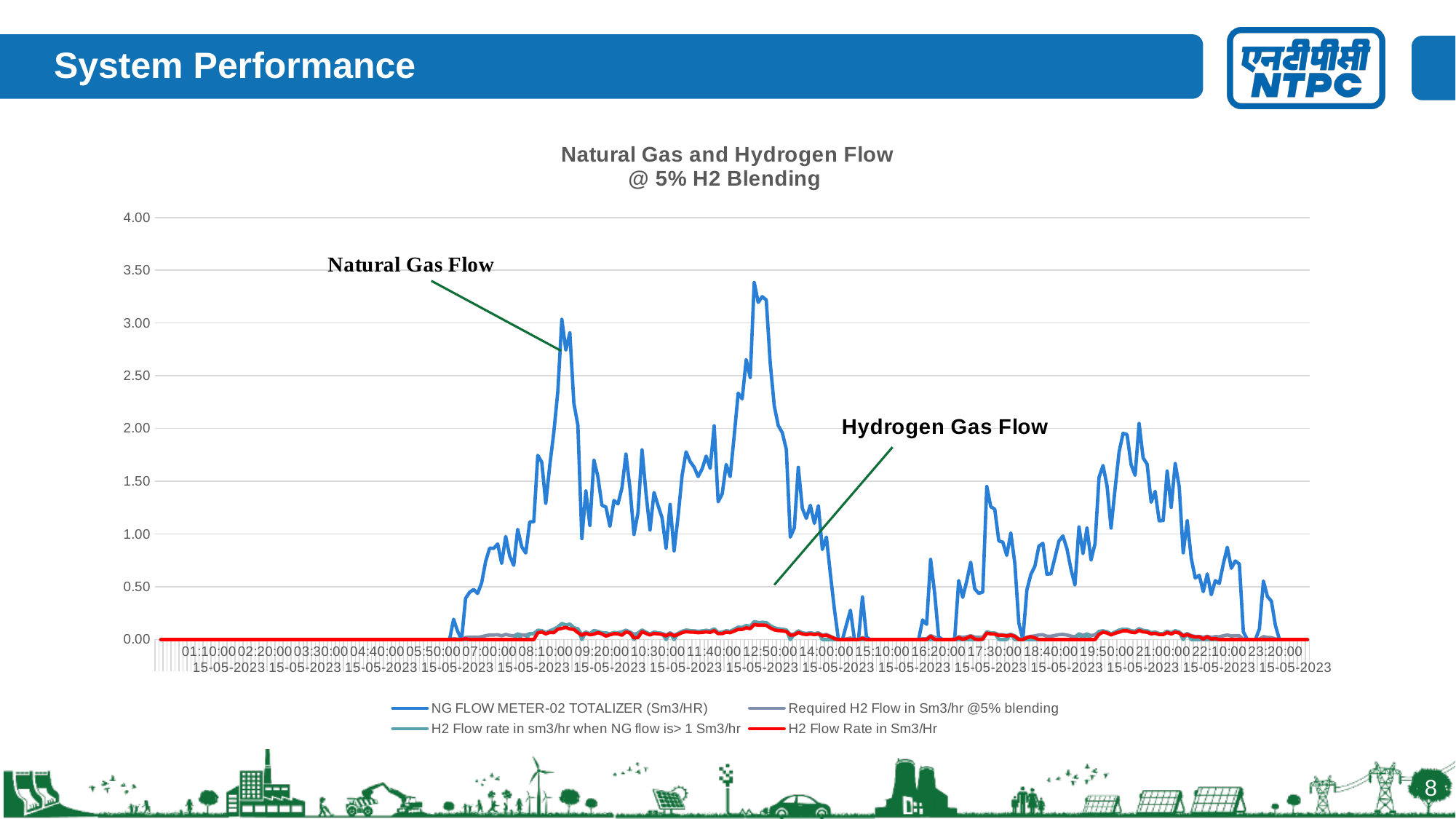

# System Performance

### Chart: Natural Gas and Hydrogen Flow
@ 5% H2 Blending

| Category | NG FLOW METER-02 TOTALIZER (Sm3/HR) | Required H2 Flow in Sm3/hr @5% blending  | H2 Flow rate in sm3/hr when NG flow is> 1 Sm3/hr | H2 Flow Rate in Sm3/Hr |
|---|---|---|---|---|
| 00:05:00 | None | None | None | None |
| 00:10:00 | 0.0 | 0.0 | 0.0 | 0.0 |
| 00:15:00 | 0.0 | 0.0 | 0.0 | 0.0 |
| 00:20:00 | 0.0 | 0.0 | 0.0 | 0.0 |
| 00:25:00 | 0.0 | 0.0 | 0.0 | 0.0 |
| 00:30:00 | 0.0 | 0.0 | 0.0 | 0.0 |
| 00:35:00 | 0.0 | 0.0 | 0.0 | 0.0 |
| 00:40:00 | 0.0 | 0.0 | 0.0 | 0.0 |
| 00:45:00 | 0.0 | 0.0 | 0.0 | 0.0 |
| 00:50:00 | 0.0 | 0.0 | 0.0 | 0.0 |
| 00:55:00 | 0.0 | 0.0 | 0.0 | 0.0 |
| 01:00:00 | 0.0 | 0.0 | 0.0 | 0.0 |
| 01:05:00 | 0.0 | 0.0 | 0.0 | 0.0 |
| 01:10:00 | 0.0 | 0.0 | 0.0 | 0.0 |
| 01:15:00 | 0.0 | 0.0 | 0.0 | 0.0 |
| 01:20:00 | 0.0 | 0.0 | 0.0 | 0.0 |
| 01:25:00 | 0.0 | 0.0 | 0.0 | 0.0 |
| 01:30:00 | 0.0 | 0.0 | 0.0 | 0.0 |
| 01:35:00 | 0.0 | 0.0 | 0.0 | 0.0 |
| 01:40:00 | 0.0 | 0.0 | 0.0 | 0.0 |
| 01:45:00 | 0.0 | 0.0 | 0.0 | 0.0 |
| 01:50:00 | 0.0 | 0.0 | 0.0 | 0.0 |
| 01:55:00 | 0.0 | 0.0 | 0.0 | 0.0 |
| 02:00:00 | 0.0 | 0.0 | 0.0 | 0.0 |
| 02:05:00 | 0.0 | 0.0 | 0.0 | 0.0 |
| 02:10:00 | 0.0 | 0.0 | 0.0 | 0.0 |
| 02:15:00 | 0.0 | 0.0 | 0.0 | 0.0 |
| 02:20:00 | 0.0 | 0.0 | 0.0 | 0.0 |
| 02:25:00 | 0.0 | 0.0 | 0.0 | 0.0 |
| 02:30:00 | 0.0 | 0.0 | 0.0 | 0.0 |
| 02:35:00 | 0.0 | 0.0 | 0.0 | 0.0 |
| 02:40:00 | 0.0 | 0.0 | 0.0 | 0.0 |
| 02:45:00 | 0.0 | 0.0 | 0.0 | 0.0 |
| 02:50:00 | 0.0 | 0.0 | 0.0 | 0.0 |
| 02:55:00 | 0.0 | 0.0 | 0.0 | 0.0 |
| 03:00:00 | 0.0 | 0.0 | 0.0 | 0.0 |
| 03:05:00 | 0.0 | 0.0 | 0.0 | 0.0 |
| 03:10:00 | 0.0 | 0.0 | 0.0 | 0.0 |
| 03:15:00 | 0.0 | 0.0 | 0.0 | 0.0 |
| 03:20:00 | 0.0 | 0.0 | 0.0 | 0.0 |
| 03:25:00 | 0.0 | 0.0 | 0.0 | 0.0 |
| 03:30:00 | 0.0 | 0.0 | 0.0 | 0.0 |
| 03:35:00 | 0.0 | 0.0 | 0.0 | 0.0 |
| 03:40:00 | 0.0 | 0.0 | 0.0 | 0.0 |
| 03:45:00 | 0.0 | 0.0 | 0.0 | 0.0 |
| 03:50:00 | 0.0 | 0.0 | 0.0 | 0.0 |
| 03:55:00 | 0.0 | 0.0 | 0.0 | 0.0 |
| 04:00:00 | 0.0 | 0.0 | 0.0 | 0.0 |
| 04:05:00 | 0.0 | 0.0 | 0.0 | 0.0 |
| 04:10:00 | 0.0 | 0.0 | 0.0 | 0.0 |
| 04:15:00 | 0.0 | 0.0 | 0.0 | 0.0 |
| 04:20:00 | 0.0 | 0.0 | 0.0 | 0.0 |
| 04:25:00 | 0.0 | 0.0 | 0.0 | 0.0 |
| 04:30:00 | 0.0 | 0.0 | 0.0 | 0.0 |
| 04:35:00 | 0.0 | 0.0 | 0.0 | 0.0 |
| 04:40:00 | 0.0 | 0.0 | 0.0 | 0.0 |
| 04:45:00 | 0.0 | 0.0 | 0.0 | 0.0 |
| 04:50:00 | 0.0 | 0.0 | 0.0 | 0.0 |
| 04:55:00 | 0.0 | 0.0 | 0.0 | 0.0 |
| 05:00:00 | 0.0 | 0.0 | 0.0 | 0.0 |
| 05:05:00 | 0.0 | 0.0 | 0.0 | 0.0 |
| 05:10:00 | 0.0 | 0.0 | 0.0 | 0.0 |
| 05:15:00 | 0.0 | 0.0 | 0.0 | 0.0 |
| 05:20:00 | 0.0 | 0.0 | 0.0 | 0.0 |
| 05:25:00 | 0.0 | 0.0 | 0.0 | 0.0 |
| 05:30:00 | 0.0 | 0.0 | 0.0 | 0.0 |
| 05:35:00 | 0.0 | 0.0 | 0.0 | 0.0 |
| 05:40:00 | 0.0 | 0.0 | 0.0 | 0.0 |
| 05:45:00 | 0.0 | 0.0 | 0.0 | 0.0 |
| 05:50:00 | 0.0 | 0.0 | 0.0 | 0.0 |
| 05:55:00 | 0.0 | 0.0 | 0.0 | 0.0 |
| 06:00:00 | 0.0 | 0.0 | 0.0 | 0.0 |
| 06:05:00 | 0.0 | 0.0 | 0.0 | 0.0 |
| 06:10:00 | 0.0 | 0.0 | 0.0 | 0.0 |
| 06:15:00 | 0.1925142857154632 | 0.00962571428577316 | 0.0 | 0.0 |
| 06:20:00 | 0.07954285714471812 | 0.003977142857235906 | 0.0 | 0.0 |
| 06:25:00 | 0.0 | 0.0 | 0.0 | 0.0 |
| 06:30:00 | 0.39137142856946283 | 0.019568571428473142 | 0.0 | 0.007781999999963318 |
| 06:35:00 | 0.4477714285712864 | 0.02238857142856432 | 0.0 | 0.0 |
| 06:40:00 | 0.4750285714297726 | 0.023751428571488632 | 0.0 | 0.0 |
| 06:45:00 | 0.4373142857132605 | 0.021865714285663026 | 0.0 | 0.0 |
| 06:50:00 | 0.5377714285740305 | 0.026888571428701526 | 0.0 | 0.0 |
| 06:55:00 | 0.7409142857107197 | 0.037045714285535984 | 0.0 | 0.0 |
| 07:00:00 | 0.8662285714321376 | 0.043311428571606886 | 0.0 | 0.0 |
| 07:05:00 | 0.8643428571394907 | 0.04321714285697453 | 0.0 | 0.0 |
| 07:10:00 | 0.9061714285715945 | 0.045308571428579726 | 0.0 | 0.0 |
| 07:15:00 | 0.7218857142873146 | 0.03609428571436573 | 0.0 | 0.0 |
| 07:20:00 | 0.9773142857141336 | 0.048865714285706685 | 0.0 | 0.0 |
| 07:25:00 | 0.7930285714298537 | 0.03965142857149269 | 0.0 | 0.0 |
| 07:30:00 | 0.7031999999981055 | 0.035159999999905274 | 0.0 | 0.0 |
| 07:35:00 | 1.0441714285700852 | 0.05220857142850426 | 0.05220857142850426 | 0.0 |
| 07:40:00 | 0.8789142857170061 | 0.04394571428585031 | 0.0 | 0.0 |
| 07:45:00 | 0.8202857142844421 | 0.04101428571422211 | 0.0 | 0.0 |
| 07:50:00 | 1.1153142857165221 | 0.05576571428582611 | 0.05576571428582611 | 0.0 |
| 07:55:00 | 1.1175428571394672 | 0.055877142856973365 | 0.055877142856973365 | 0.0 |
| 08:00:00 | 1.7453142857162416 | 0.08726571428581209 | 0.08726571428581209 | 0.0643620000000169 |
| 08:05:00 | 1.6803428571412433 | 0.08401714285706217 | 0.08401714285706217 | 0.07141080000002376 |
| 08:10:00 | 1.2912000000025208 | 0.06456000000012604 | 0.06456000000012604 | 0.05419920000002776 |
| 08:15:00 | 1.6530857142827569 | 0.08265428571413785 | 0.08265428571413785 | 0.06802319999991369 |
| 08:20:00 | 1.9628571428594506 | 0.09814285714297254 | 0.09814285714297254 | 0.06564360000015768 |
| 08:25:00 | 2.3480571428574746 | 0.11740285714287374 | 0.11740285714287374 | 0.09777839999992466 |
| 08:30:00 | 3.034285714284124 | 0.1517142857142062 | 0.1517142857142062 | 0.1059263999999871 |
| 08:35:00 | 2.7433714285715336 | 0.1371685714285767 | 0.1371685714285767 | 0.11572320000004765 |
| 08:40:00 | 2.906742857143659 | 0.14533714285718297 | 0.14533714285718297 | 0.10070759999996426 |
| 08:45:00 | 2.239028571427428 | 0.1119514285713714 | 0.1119514285713714 | 0.09640439999998307 |
| 08:50:00 | 2.0319428571422447 | 0.10159714285711224 | 0.10159714285711224 | 0.06637679999994361 |
| 08:55:00 | 0.9564000000019794 | 0.04782000000009898 | 0.0 | 0.04037400000004254 |
| 09:00:00 | 1.4082857142849596 | 0.07041428571424799 | 0.07041428571424799 | 0.05969280000010713 |
| 09:05:00 | 1.0818857142865976 | 0.054094285714329886 | 0.054094285714329886 | 0.04550159999985226 |
| 09:10:00 | 1.7014285714282908 | 0.08507142857141455 | 0.08507142857141455 | 0.05172720000012987 |
| 09:15:00 | 1.5442285714276036 | 0.07721142857138019 | 0.07721142857138019 | 0.06527759999988803 |
| 09:20:00 | 1.2723428571423159 | 0.0636171428571158 | 0.0636171428571158 | 0.05355840000004264 |
| 09:25:00 | 1.2557142857167491 | 0.06278571428583746 | 0.06278571428583746 | 0.033232800000064344 |
| 09:30:00 | 1.0734857142844183 | 0.05367428571422092 | 0.05367428571422092 | 0.04550160000002279 |
| 09:35:00 | 1.3182857142861135 | 0.06591428571430567 | 0.06591428571430567 | 0.055755599999884 |
| 09:40:00 | 1.2848571428561888 | 0.06424285714280945 | 0.06424285714280945 | 0.0543828000000417 |
| 09:45:00 | 1.4377714285702885 | 0.07188857142851443 | 0.07188857142851443 | 0.0414731999999276 |
| 09:50:00 | 1.7576571428591188 | 0.08788285714295595 | 0.08788285714295595 | 0.073700400000007 |
| 09:55:00 | 1.4314285714278543 | 0.07157142857139272 | 0.07157142857139272 | 0.06079080000006343 |
| 10:00:00 | 0.9961714285704408 | 0.04980857142852205 | 0.0 | 0.016570800000010877 |
| 10:05:00 | 1.201028571428781 | 0.06005142857143905 | 0.06005142857143905 | 0.019317599999965296 |
| 10:10:00 | 1.7976000000024737 | 0.0898800000001237 | 0.0898800000001237 | 0.07580639999997629 |
| 10:15:00 | 1.383257142857214 | 0.0691628571428607 | 0.0691628571428607 | 0.05822640000002366 |
| 10:20:00 | 1.0379999999986467 | 0.051899999999932334 | 0.051899999999932334 | 0.04385399999995343 |
| 10:25:00 | 1.39371428571524 | 0.06968571428576201 | 0.06968571428576201 | 0.05786160000002383 |
| 10:30:00 | 1.2701142857115753 | 0.06350571428557876 | 0.06350571428557876 | 0.05392439999997123 |
| 10:35:00 | 1.155257142859877 | 0.057762857142993854 | 0.057762857142993854 | 0.0490728000001468 |
| 10:40:00 | 0.8662285714282396 | 0.043311428571411986 | 0.0 | 0.03579719999993358 |
| 10:45:00 | 1.280742857140597 | 0.06403714285702986 | 0.06403714285702986 | 0.05429040000007035 |
| 10:50:00 | 0.841200000000494 | 0.0420600000000247 | 0.0 | 0.03524759999999105 |
| 10:55:00 | 1.165714285714005 | 0.05828571428570026 | 0.05828571428570026 | 0.04852319999986321 |
| 11:00:00 | 1.55691428571637 | 0.0778457142858185 | 0.0778457142858185 | 0.06546000000014374 |
| 11:05:00 | 1.7787428571422685 | 0.08893714285711343 | 0.08893714285711343 | 0.07498199999997723 |
| 11:10:00 | 1.6866857142836775 | 0.08433428571418389 | 0.08433428571418389 | 0.07113599999996723 |
| 11:15:00 | 1.6342285714303477 | 0.08171142857151739 | 0.08171142857151739 | 0.07003800000001092 |
| 11:20:00 | 1.5443999999985993 | 0.07721999999992997 | 0.07721999999992997 | 0.06555239999994456 |
| 11:25:00 | 1.6176000000008832 | 0.08088000000004417 | 0.08088000000004417 | 0.06802320000008422 |
| 11:30:00 | 1.7389714285738074 | 0.08694857142869038 | 0.08694857142869038 | 0.07296719999988 |
| 11:35:00 | 1.6218857142835728 | 0.08109428571417865 | 0.08109428571417865 | 0.0683904000001121 |
| 11:40:00 | 2.0255999999998107 | 0.10127999999999054 | 0.10127999999999054 | 0.08395319999993944 |
| 11:45:00 | 1.3057714285722408 | 0.06528857142861204 | 0.06528857142861204 | 0.05621399999995447 |
| 11:50:00 | 1.3812000000013671 | 0.06906000000006836 | 0.06906000000006836 | 0.05685360000001083 |
| 11:55:00 | 1.6594285714251913 | 0.08297142857125957 | 0.08297142857125957 | 0.06976320000012493 |
| 12:00:00 | 1.544400000002497 | 0.07722000000012486 | 0.07722000000012486 | 0.06546119999990196 |
| 12:05:00 | 1.9314857142853725 | 0.09657428571426863 | 0.09657428571426863 | 0.08029079999994337 |
| 12:10:00 | 2.335371428572606 | 0.11676857142863031 | 0.11676857142863031 | 0.09732120000012401 |
| 12:15:00 | 2.2810285714266296 | 0.11405142857133149 | 0.11405142857133149 | 0.09677160000001095 |
| 12:20:00 | 2.653371428572687 | 0.13266857142863436 | 0.13266857142863436 | 0.11151119999993853 |
| 12:25:00 | 2.484000000000119 | 0.12420000000000596 | 0.12420000000000596 | 0.10317960000003268 |
| 12:30:00 | 3.383828571429279 | 0.16919142857146396 | 0.16919142857146396 | 0.14263919999996233 |
| 12:35:00 | 3.1954285714255093 | 0.15977142857127546 | 0.15977142857127546 | 0.13623000000001184 |
| 12:40:00 | 3.249771428571486 | 0.1624885714285743 | 0.1624885714285743 | 0.1370544000000109 |
| 12:45:00 | 3.218571428572302 | 0.1609285714286151 | 0.1609285714286151 | 0.13513200000005554 |
| 12:50:00 | 2.6178857142869156 | 0.13089428571434578 | 0.13089428571434578 | 0.11041319999998223 |
| 12:55:00 | 2.2139999999996824 | 0.11069999999998413 | 0.11069999999998413 | 0.09219359999997323 |
| 13:00:00 | 2.0276571428556576 | 0.10138285714278289 | 0.10138285714278289 | 0.08441160000000991 |
| 13:05:00 | 1.960799999999706 | 0.0980399999999853 | 0.0980399999999853 | 0.0827628000000118 |
| 13:10:00 | 1.801885714285163 | 0.09009428571425815 | 0.09009428571425815 | 0.076538400000004 |
| 13:15:00 | 0.9709714285716994 | 0.04854857142858497 | 0.0 | 0.04183920000002672 |
| 13:20:00 | 1.0587428571437028 | 0.05293714285718514 | 0.05293714285718514 | 0.04449479999993855 |
| 13:25:00 | 1.6323428571454965 | 0.08161714285727484 | 0.08161714285727484 | 0.06720000000001392 |
| 13:30:00 | 1.243028571427983 | 0.06215142857139915 | 0.06215142857139915 | 0.05374199999988605 |
| 13:35:00 | 1.1487428571425493 | 0.05743714285712747 | 0.05743714285712747 | 0.04724040000013474 |
| 13:40:00 | 1.2723428571423159 | 0.0636171428571158 | 0.0636171428571158 | 0.05374199999988605 |
| 13:45:00 | 1.1007428571429045 | 0.05503714285714523 | 0.05503714285714523 | 0.04669200000012097 |
| 13:50:00 | 1.2682285714267243 | 0.06341142857133622 | 0.06341142857133622 | 0.05355839999987211 |
| 13:55:00 | 0.8537142857143669 | 0.04268571428571835 | 0.0 | 0.03625440000007529 |
| 14:00:00 | 0.9709714285716994 | 0.04854857142858497 | 0.0 | 0.04083239999994248 |
| 14:05:00 | 0.6193714285706977 | 0.03096857142853489 | 0.0 | 0.026275200000100085 |
| 14:10:00 | 0.28680000000089684 | 0.014340000000044843 | 0.0 | 0.009064799999862316 |
| 14:15:00 | 0.0 | 0.0 | 0.0 | 0.0 |
| 14:20:00 | 0.0 | 0.0 | 0.0 | 0.0 |
| 14:25:00 | 0.14022857142923129 | 0.007011428571461565 | 0.0 | 0.0 |
| 14:30:00 | 0.278228571427722 | 0.013911428571386102 | 0.0 | 0.0 |
| 14:35:00 | 0.0 | 0.0 | 0.0 | 0.0 |
| 14:40:00 | 0.0 | 0.0 | 0.0 | 0.0 |
| 14:45:00 | 0.4038857142872335 | 0.020194285714361677 | 0.0 | 0.011718000000087159 |
| 14:50:00 | 0.020914285712154066 | 0.0010457142856077034 | 0.0 | 0.0 |
| 14:55:00 | 0.0 | 0.0 | 0.0 | 0.0 |
| 15:00:00 | 0.0 | 0.0 | 0.0 | 0.0 |
| 15:05:00 | 0.0 | 0.0 | 0.0 | 0.0 |
| 15:10:00 | 0.0 | 0.0 | 0.0 | 0.0 |
| 15:15:00 | 0.0 | 0.0 | 0.0 | 0.0 |
| 15:20:00 | 0.0 | 0.0 | 0.0 | 0.0 |
| 15:25:00 | 0.0 | 0.0 | 0.0 | 0.0 |
| 15:30:00 | 0.0 | 0.0 | 0.0 | 0.0 |
| 15:35:00 | 0.0 | 0.0 | 0.0 | 0.0 |
| 15:40:00 | 0.0 | 0.0 | 0.0 | 0.0 |
| 15:45:00 | 0.0 | 0.0 | 0.0 | 0.0 |
| 15:50:00 | 0.0 | 0.0 | 0.0 | 0.0 |
| 15:55:00 | 0.0 | 0.0 | 0.0 | 0.0 |
| 16:00:00 | 0.18634285714402465 | 0.009317142857201232 | 0.0 | 9.239999997134873e-05 |
| 16:05:00 | 0.1443428571448229 | 0.007217142857241145 | 0.0 | 0.0 |
| 16:10:00 | 0.759599999999929 | 0.037979999999996454 | 0.0 | 0.030853199999967273 |
| 16:15:00 | 0.4395428571401031 | 0.021977142857005156 | 0.0 | 0.0010980000001268309 |
| 16:20:00 | 0.025028571431643547 | 0.0012514285715821774 | 0.0 | 0.0 |
| 16:25:00 | 0.0 | 0.0 | 0.0 | 0.0 |
| 16:30:00 | 0.0 | 0.0 | 0.0 | 0.0 |
| 16:35:00 | 0.0 | 0.0 | 0.0 | 0.0 |
| 16:40:00 | 0.008399999998281213 | 0.0004199999999140607 | 0.0 | 0.0 |
| 16:45:00 | 0.5586857142861845 | 0.027934285714309226 | 0.0 | 0.019408800000007886 |
| 16:50:00 | 0.3997714285716419 | 0.019988571428582097 | 0.0 | 0.0013739999999415886 |
| 16:55:00 | 0.5523428571437502 | 0.027617142857187513 | 0.0 | 0.012725999999929627 |
| 17:00:00 | 0.7325142857124385 | 0.036625714285621926 | 0.0 | 0.031035600000052455 |
| 17:05:00 | 0.48137142857220694 | 0.02406857142861035 | 0.0 | 0.005310000000065429 |
| 17:10:00 | 0.4373142857132605 | 0.021865714285663026 | 0.0 | 0.0 |
| 17:15:00 | 0.4498285714271333 | 0.022491428571356664 | 0.0 | 0.005309999999894899 |
| 17:20:00 | 1.4502857142880592 | 0.07251428571440297 | 0.07251428571440297 | 0.060883200000034776 |
| 17:25:00 | 1.2596571428574475 | 0.06298285714287237 | 0.06298285714287237 | 0.05374079999995729 |
| 17:30:00 | 1.2348000000006973 | 0.06174000000003487 | 0.06174000000003487 | 0.05236920000004375 |
| 17:35:00 | 0.935314285711034 | 0.04676571428555171 | 0.0 | 0.0390924000000723 |
| 17:40:00 | 0.922800000001059 | 0.04614000000005295 | 0.0 | 0.04000919999987218 |
| 17:45:00 | 0.797314285716441 | 0.03986571428582206 | 0.0 | 0.033416400000078283 |
| 17:50:00 | 1.0107428571401604 | 0.05053714285700803 | 0.05053714285700803 | 0.04275479999989784 |
| 17:55:00 | 0.7220571428583105 | 0.03610285714291552 | 0.0 | 0.029662800000039624 |
| 18:00:00 | 0.15685714285869579 | 0.007842857142934789 | 0.0 | 0.0 |
| 18:05:00 | 0.0 | 0.0 | 0.0 | 0.0 |
| 18:10:00 | 0.46885714285443625 | 0.023442857142721815 | 0.0 | 0.018310800000051586 |
| 18:15:00 | 0.6173142857148508 | 0.030865714285742543 | 0.0 | 0.026367600000071434 |
| 18:20:00 | 0.6946285714288285 | 0.034731428571441424 | 0.0 | 0.016204799999911756 |
| 18:25:00 | 0.8852571428594405 | 0.044262857142972026 | 0.0 | 0.0 |
| 18:30:00 | 0.9123428571391352 | 0.04561714285695676 | 0.0 | 0.0 |
| 18:35:00 | 0.6195428571455912 | 0.030977142857279562 | 0.0 | 0.0 |
| 18:40:00 | 0.6234857142862893 | 0.031174285714314465 | 0.0 | 0.0 |
| 18:45:00 | 0.7764000000003892 | 0.038820000000019464 | 0.0 | 0.0 |
| 18:50:00 | 0.9332571428551871 | 0.04666285714275936 | 0.0 | 0.0 |
| 18:55:00 | 0.9814285714297253 | 0.04907142857148627 | 0.0 | 0.0 |
| 19:00:00 | 0.8602285714277969 | 0.04301142857138984 | 0.0 | 0.0 |
| 19:05:00 | 0.667542857141338 | 0.0333771428570669 | 0.0 | 0.0 |
| 19:10:00 | 0.5168571428579787 | 0.025842857142898936 | 0.0 | 0.0 |
| 19:15:00 | 1.067142857141984 | 0.05335714285709921 | 0.05335714285709921 | 0.0 |
| 19:20:00 | 0.8141142857169014 | 0.040705714285845074 | 0.0 | 0.0 |
| 19:25:00 | 1.056685714283958 | 0.052834285714197904 | 0.052834285714197904 | 0.0 |
| 19:30:00 | 0.7534285714284904 | 0.037671428571424526 | 0.0 | 0.0 |
| 19:35:00 | 0.9061714285715945 | 0.045308571428579726 | 0.0 | 0.0 |
| 19:40:00 | 1.536000000000318 | 0.07680000000001591 | 0.07680000000001591 | 0.05062800000007428 |
| 19:45:00 | 1.648971428571063 | 0.08244857142855316 | 0.08244857142855316 | 0.0696719999999118 |
| 19:50:00 | 1.456457142859498 | 0.0728228571429749 | 0.0728228571429749 | 0.0623472000000902 |
| 19:55:00 | 1.056685714283958 | 0.052834285714197904 | 0.052834285714197904 | 0.04440359999989596 |
| 20:00:00 | 1.4250857142854199 | 0.07125428571427099 | 0.07125428571427099 | 0.05960039999996525 |
| 20:05:00 | 1.7766857142864216 | 0.08883428571432109 | 0.08883428571432109 | 0.0704964000000814 |
| 20:10:00 | 1.9544571428572715 | 0.09772285714286358 | 0.09772285714286358 | 0.08248799999995526 |
| 20:15:00 | 1.9421142857143945 | 0.09710571428571974 | 0.09710571428571974 | 0.08331360000005361 |
| 20:20:00 | 1.6573714285693444 | 0.08286857142846722 | 0.08286857142846722 | 0.07022039999992558 |
| 20:25:00 | 1.55691428571637 | 0.0778457142858185 | 0.0778457142858185 | 0.06555240000011509 |
| 20:30:00 | 2.048571428571709 | 0.10242857142858547 | 0.10242857142858547 | 0.08642520000000786 |
| 20:35:00 | 1.722342857140445 | 0.08611714285702227 | 0.08611714285702227 | 0.0726011999999514 |
| 20:40:00 | 1.6614857142888337 | 0.0830742857144417 | 0.0830742857144417 | 0.06930599999998321 |
| 20:45:00 | 1.301657142856649 | 0.06508285714283245 | 0.06508285714283245 | 0.05456519999995635 |
| 20:50:00 | 1.4041714285693683 | 0.07020857142846841 | 0.07020857142846841 | 0.05960039999996525 |
| 20:55:00 | 1.1257714285706504 | 0.056288571428532524 | 0.056288571428532524 | 0.04797360000009121 |
| 21:00:00 | 1.128000000001391 | 0.056400000000069554 | 0.056400000000069554 | 0.04733279999993556 |
| 21:05:00 | 1.5966857142848312 | 0.07983428571424156 | 0.07983428571424156 | 0.06701760000009926 |
| 21:10:00 | 1.2534857142860087 | 0.06267428571430043 | 0.06267428571430043 | 0.05300879999992958 |
| 21:15:00 | 1.6678285714273704 | 0.08339142857136853 | 0.08339142857136853 | 0.0705864000000247 |
| 21:20:00 | 1.4501142857170637 | 0.07250571428585319 | 0.07250571428585319 | 0.06161520000006249 |
| 21:25:00 | 0.822342857140289 | 0.041117142857014455 | 0.0 | 0.03543120000000499 |
| 21:30:00 | 1.125942857145544 | 0.05629714285727721 | 0.05629714285727721 | 0.0475163999999495 |
| 21:35:00 | 0.7721142857138018 | 0.038605714285690096 | 0.0 | 0.032866799999965224 |
| 21:40:00 | 0.583885714284926 | 0.0291942857142463 | 0.0 | 0.024352799999974195 |
| 21:45:00 | 0.6089142857126717 | 0.030445714285633585 | 0.0 | 0.025909200000000965 |
| 21:50:00 | 0.4541142857176186 | 0.022705714285880932 | 0.0 | 0.005677200000093308 |
| 21:55:00 | 0.6215999999975403 | 0.03107999999987702 | 0.0 | 0.025817999999958374 |
| 22:00:00 | 0.42479999999938756 | 0.02123999999996938 | 0.0 | 0.00512640000005149 |
| 22:05:00 | 0.5586857142861845 | 0.027934285714309226 | 0.0 | 0.009795599999961269 |
| 22:10:00 | 0.5316000000025919 | 0.026580000000129597 | 0.0 | 0.0 |
| 22:15:00 | 0.717771428571723 | 0.035888571428586154 | 0.0 | 0.0 |
| 22:20:00 | 0.874628571426521 | 0.04373142857132605 | 0.0 | 0.0 |
| 22:25:00 | 0.6759428571435171 | 0.03379714285717585 | 0.0 | 0.0 |
| 22:30:00 | 0.7450285714302092 | 0.03725142857151046 | 0.0 | 0.0 |
| 22:35:00 | 0.7157142857119783 | 0.035785714285598916 | 0.0 | 0.0 |
| 22:40:00 | 0.07320000000228383 | 0.0036600000001141917 | 0.0 | 0.0 |
| 22:45:00 | 0.0 | 0.0 | 0.0 | 0.0 |
| 22:50:00 | 0.0 | 0.0 | 0.0 | 0.0 |
| 22:55:00 | 0.0 | 0.0 | 0.0 | 0.0 |
| 23:00:00 | 0.1004571428568722 | 0.005022857142843611 | 0.0 | 0.0 |
| 23:05:00 | 0.5545714285705929 | 0.02772857142852965 | 0.0 | 0.0 |
| 23:10:00 | 0.40799999999892733 | 0.020399999999946367 | 0.0 | 0.0 |
| 23:15:00 | 0.3641142857148745 | 0.018205714285743725 | 0.0 | 0.0 |
| 23:20:00 | 0.13388571428679696 | 0.006694285714339849 | 0.0 | 0.0 |
| 23:25:00 | 0.0 | 0.0 | 0.0 | 0.0 |
| 23:30:00 | 0.0 | 0.0 | 0.0 | 0.0 |
| 23:35:00 | 0.0 | 0.0 | 0.0 | 0.0 |
| 23:40:00 | 0.0 | 0.0 | 0.0 | 0.0 |
| 23:45:00 | 0.0 | 0.0 | 0.0 | 0.0 |
| 23:50:00 | 0.0 | 0.0 | 0.0 | 0.0 |
| 23:55:00 | 0.0 | 0.0 | 0.0 | 0.0 |
| 00:00:00 | 0.0 | 0.0 | 0.0 | 0.0 |
8